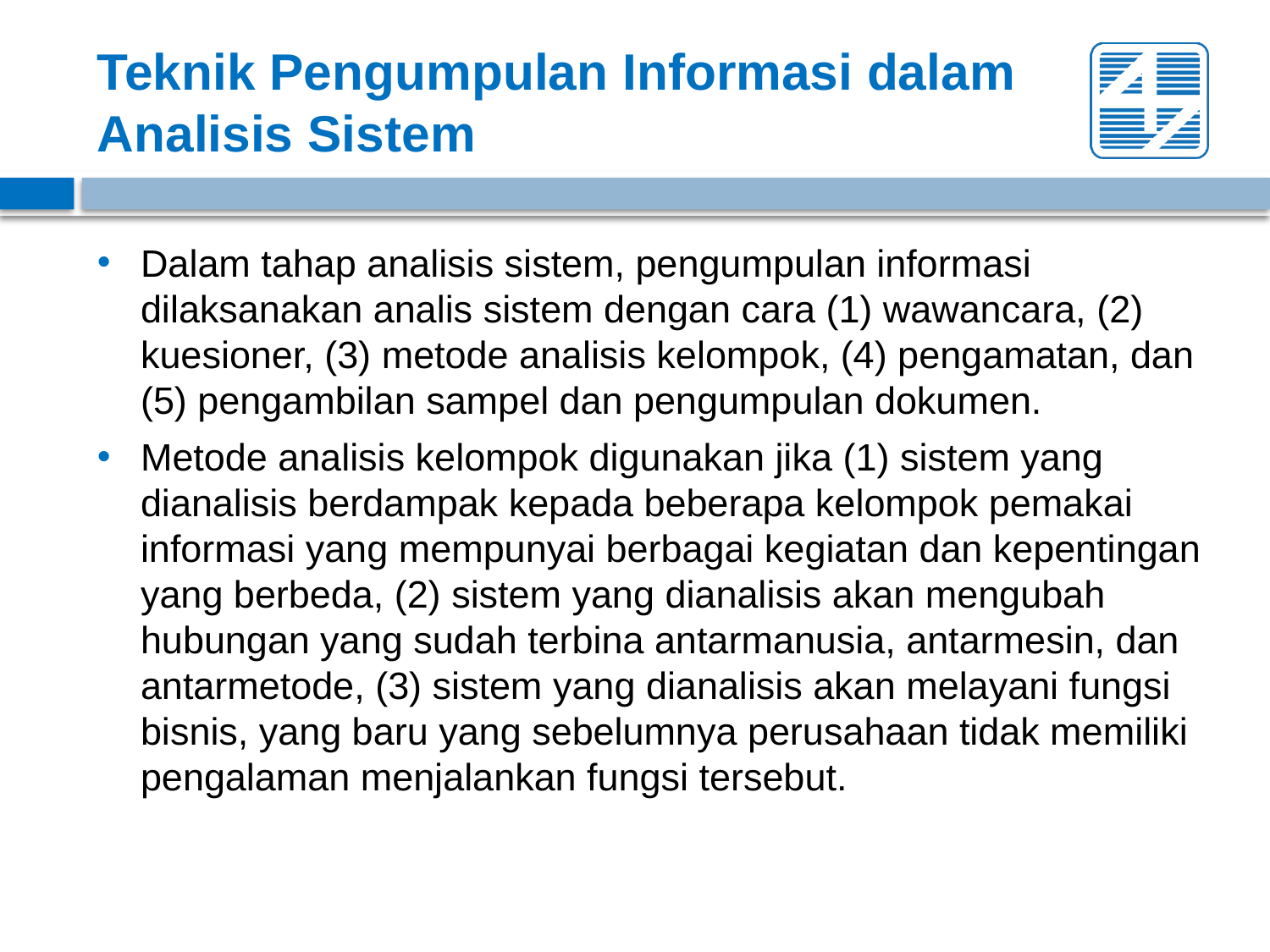

# Teknik Pengumpulan Informasi dalam Analisis Sistem
Dalam tahap analisis sistem, pengumpulan informasi dilaksanakan analis sistem dengan cara (1) wawancara, (2) kuesioner, (3) metode analisis kelompok, (4) pengamatan, dan (5) pengambilan sampel dan pengumpulan dokumen.
Metode analisis kelompok digunakan jika (1) sistem yang dianalisis berdampak kepada beberapa kelompok pemakai informasi yang mempunyai berbagai kegiatan dan kepentingan yang berbeda, (2) sistem yang dianalisis akan mengubah hubungan yang sudah terbina antarmanusia, antarmesin, dan antarmetode, (3) sistem yang dianalisis akan melayani fungsi bisnis, yang baru yang sebelumnya perusahaan tidak memiliki pengalaman menjalankan fungsi tersebut.